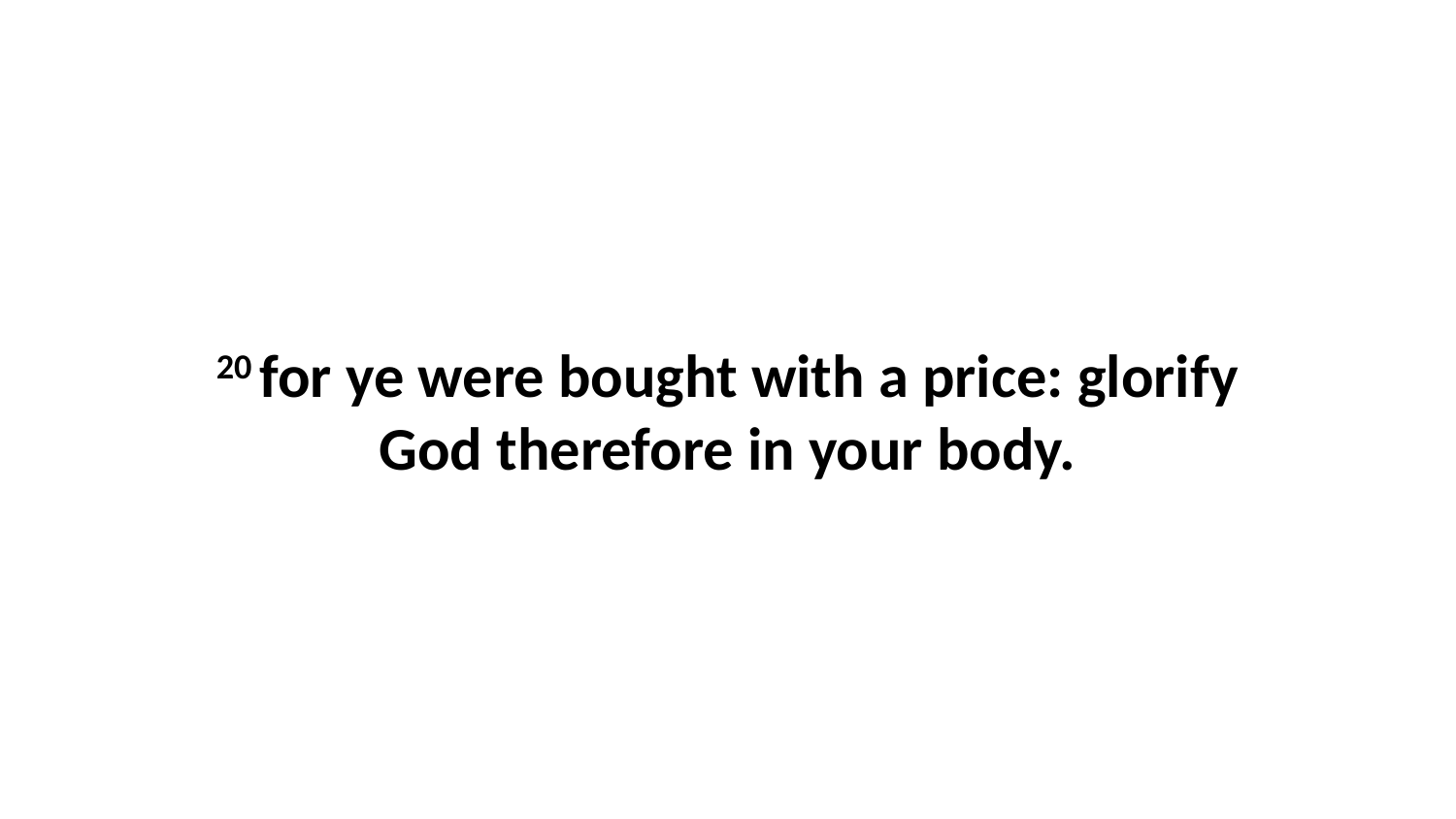

20 for ye were bought with a price: glorify God therefore in your body.